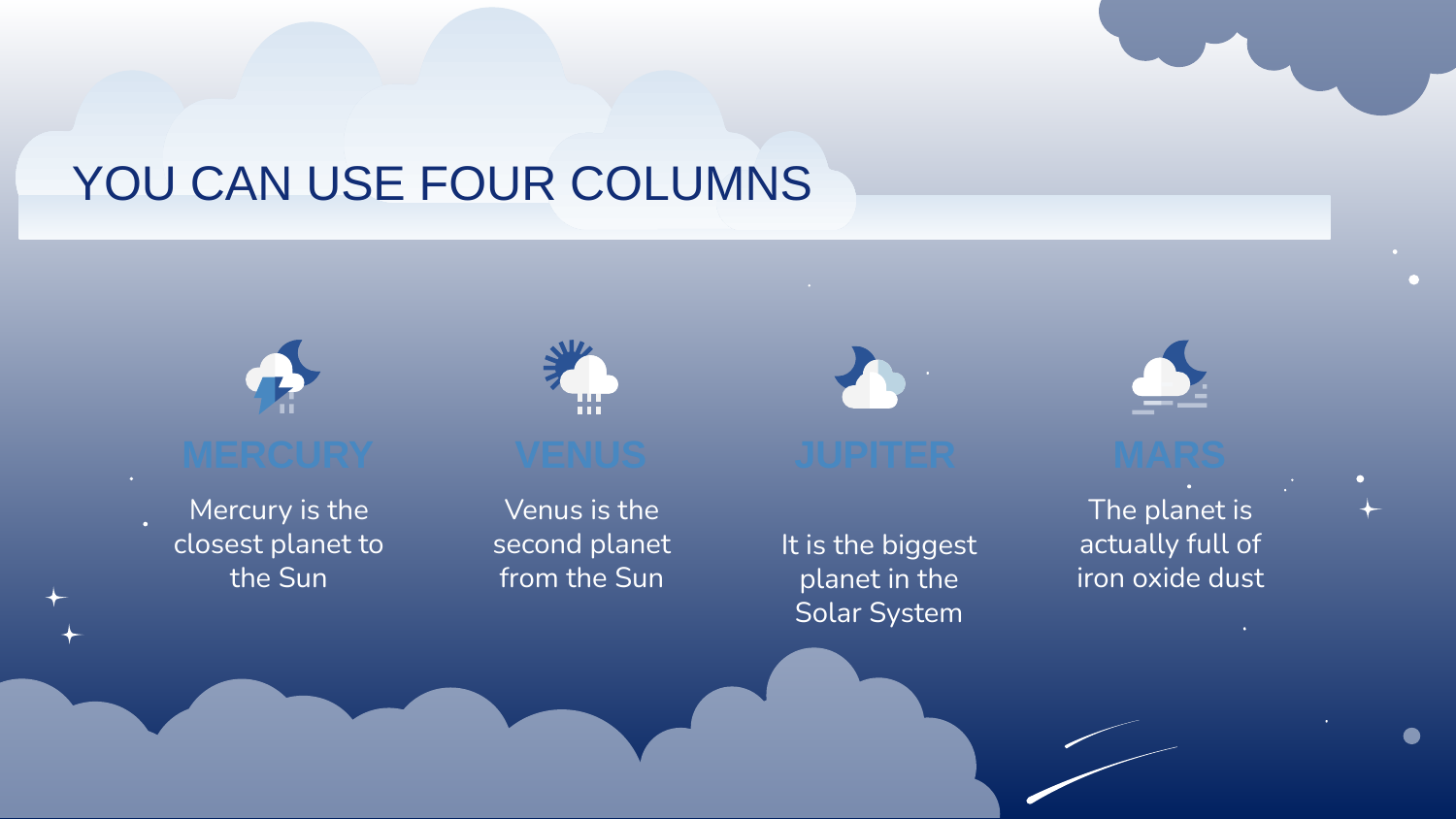

# YOU CAN USE FOUR COLUMNS

MERCURY
VENUS
JUPITER
MARS
The planet is actually full of iron oxide dust
Mercury is the closest planet to the Sun
Venus is the second planet from the Sun
It is the biggest planet in the Solar System